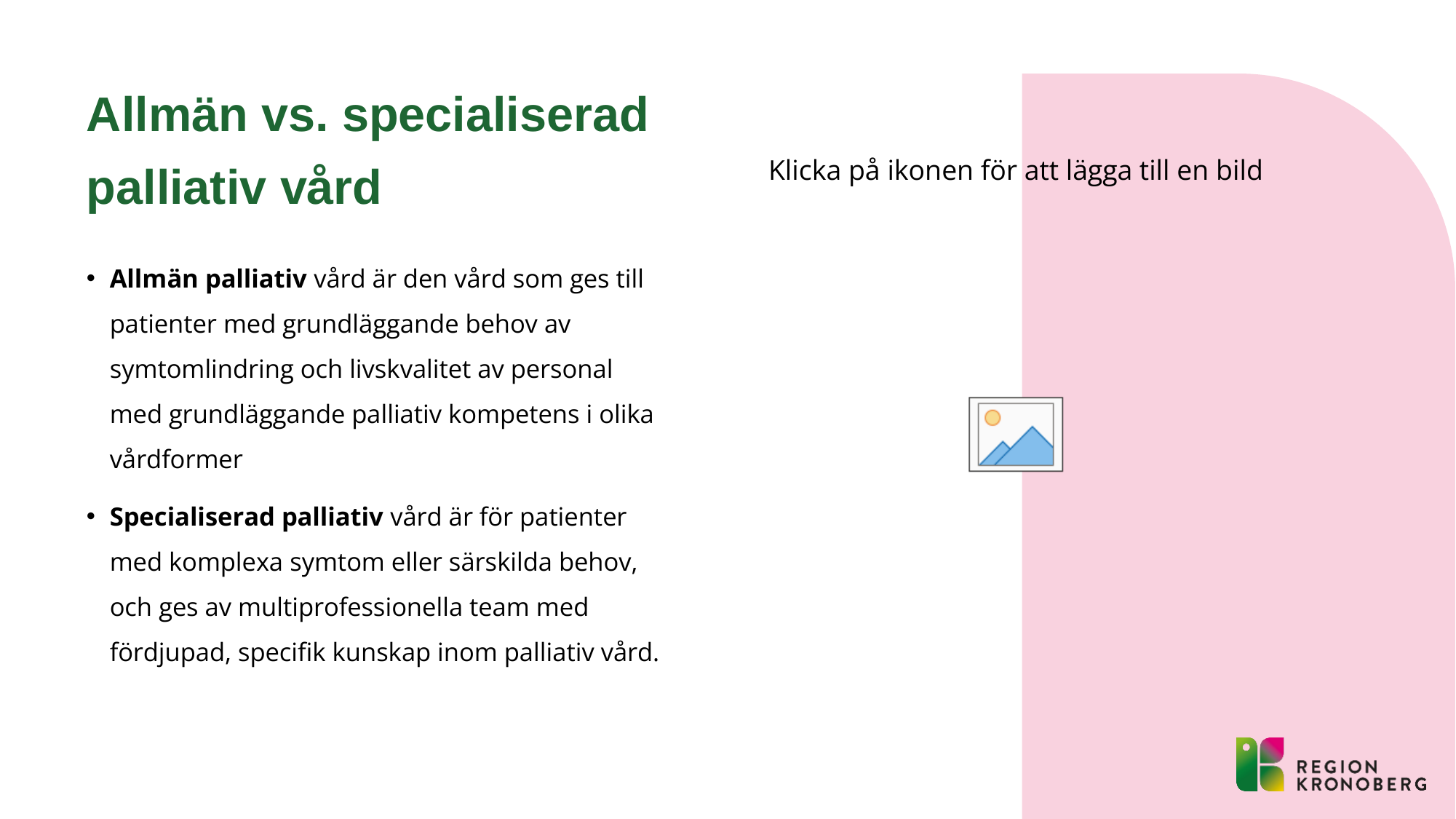

# Allmän vs. specialiserad palliativ vård

Allmän palliativ vård är den vård som ges till patienter med grundläggande behov av symtomlindring och livskvalitet av personal med grundläggande palliativ kompetens i olika vårdformer
Specialiserad palliativ vård är för patienter med komplexa symtom eller särskilda behov, och ges av multiprofessionella team med fördjupad, specifik kunskap inom palliativ vård.